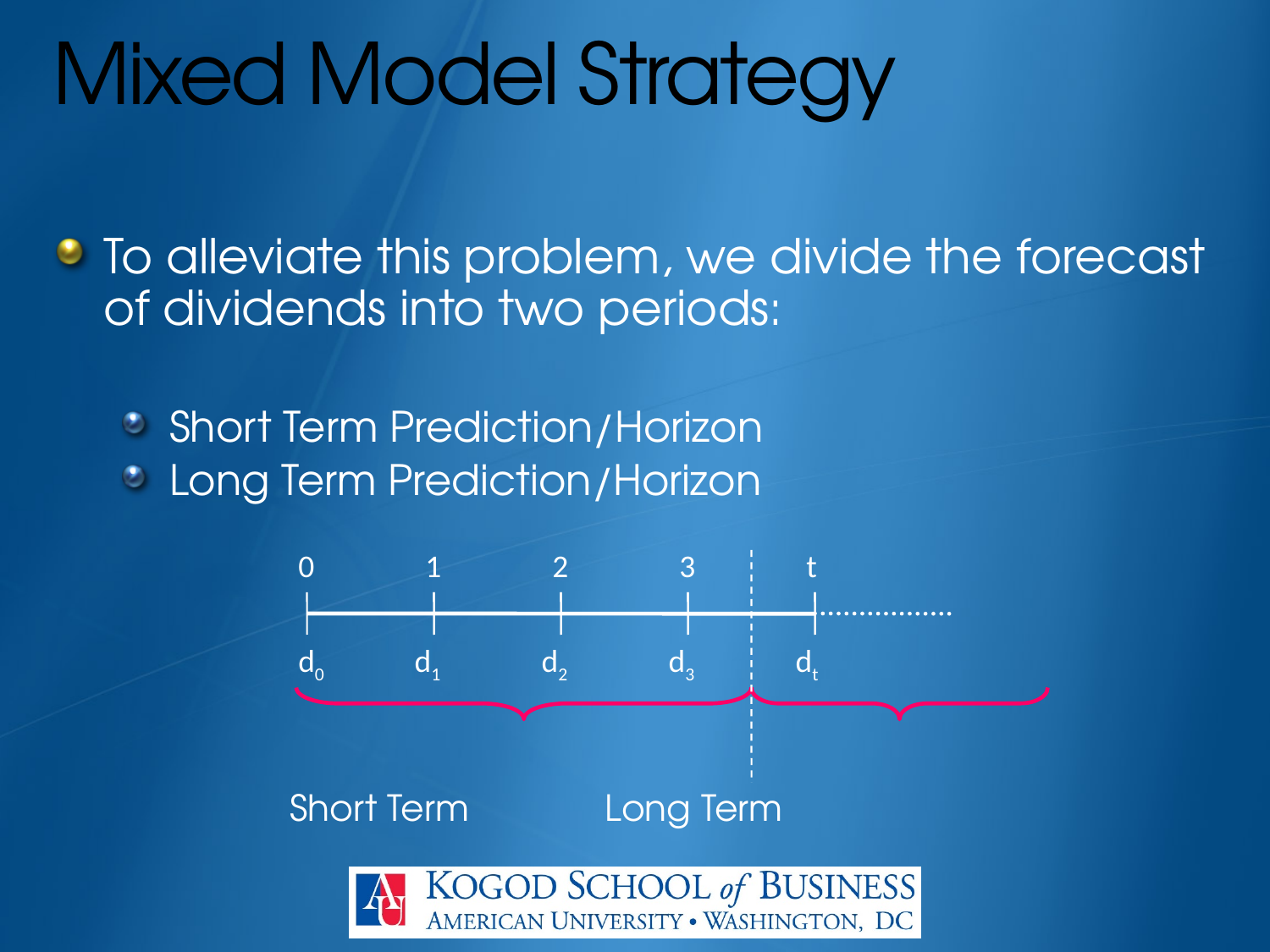

# Mixed Model Strategy
To alleviate this problem, we divide the forecast of dividends into two periods:

Short Term Prediction/Horizon
Long Term Prediction/Horizon

		              Short Term	       Long Term

0
1
2
3
t

d0
d1
d2
d3
dt